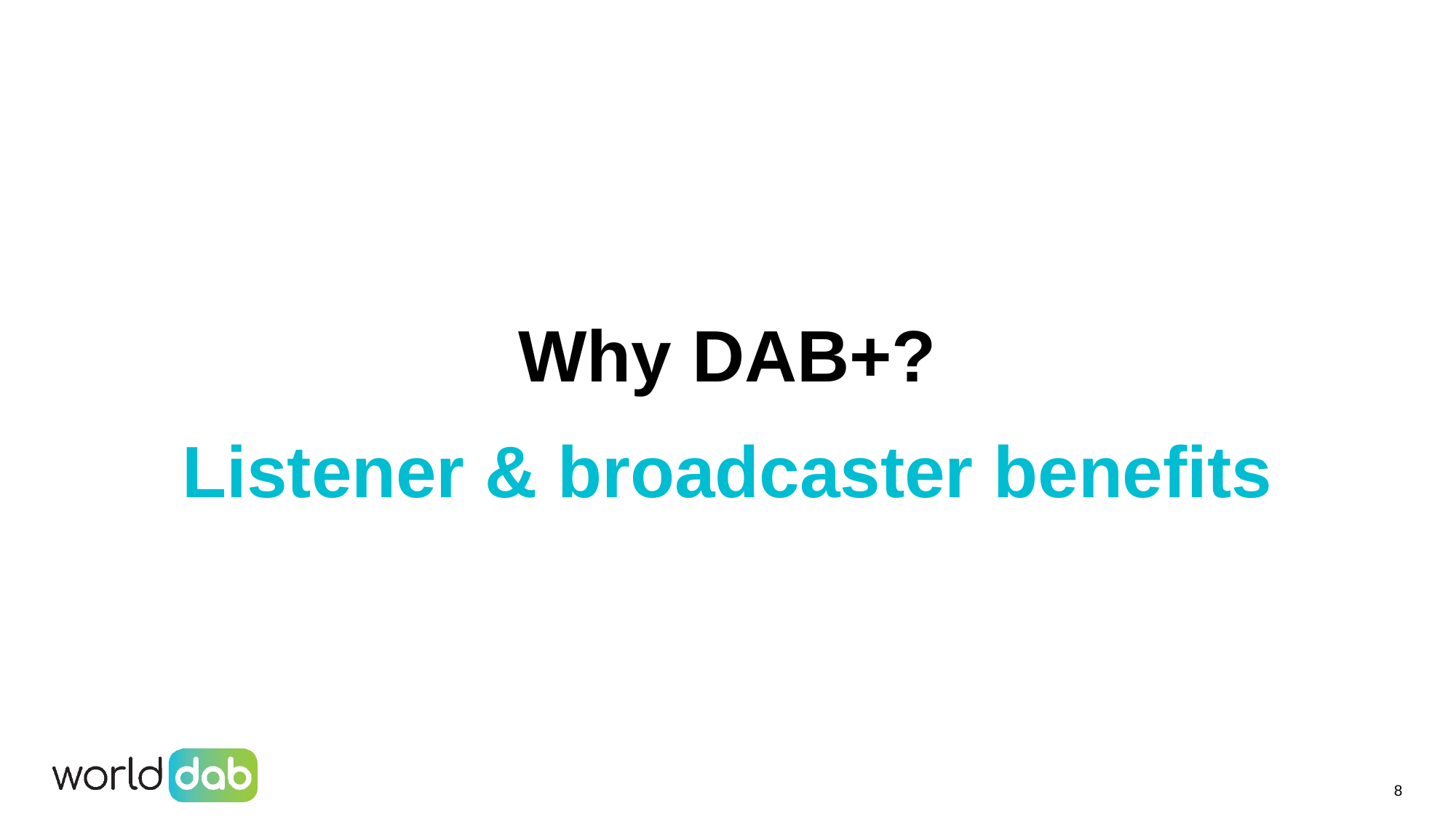

# Why DAB+? Listener & broadcaster benefits